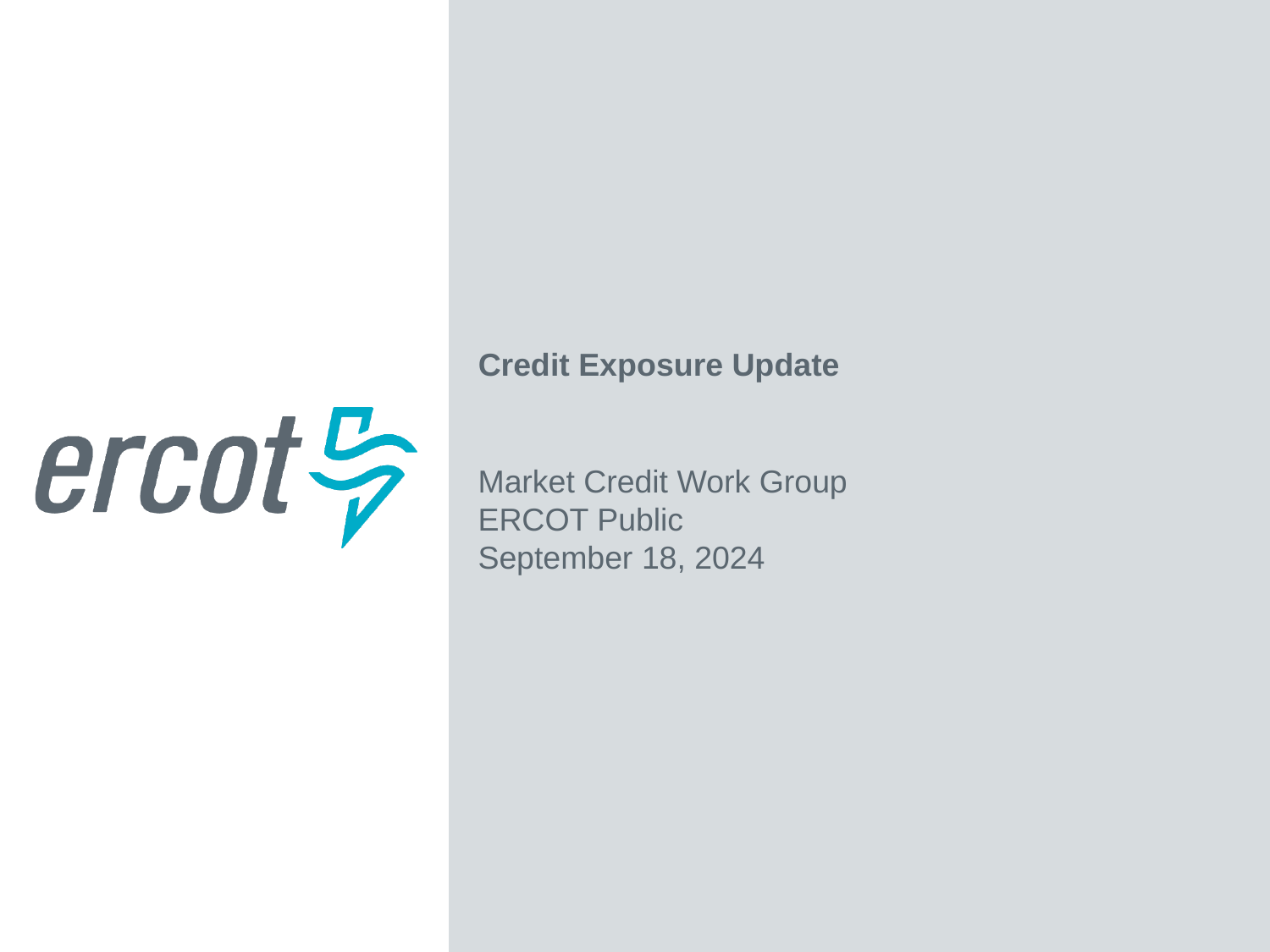

Credit Exposure Update

Market Credit Work Group
ERCOT Public
September 18, 2024